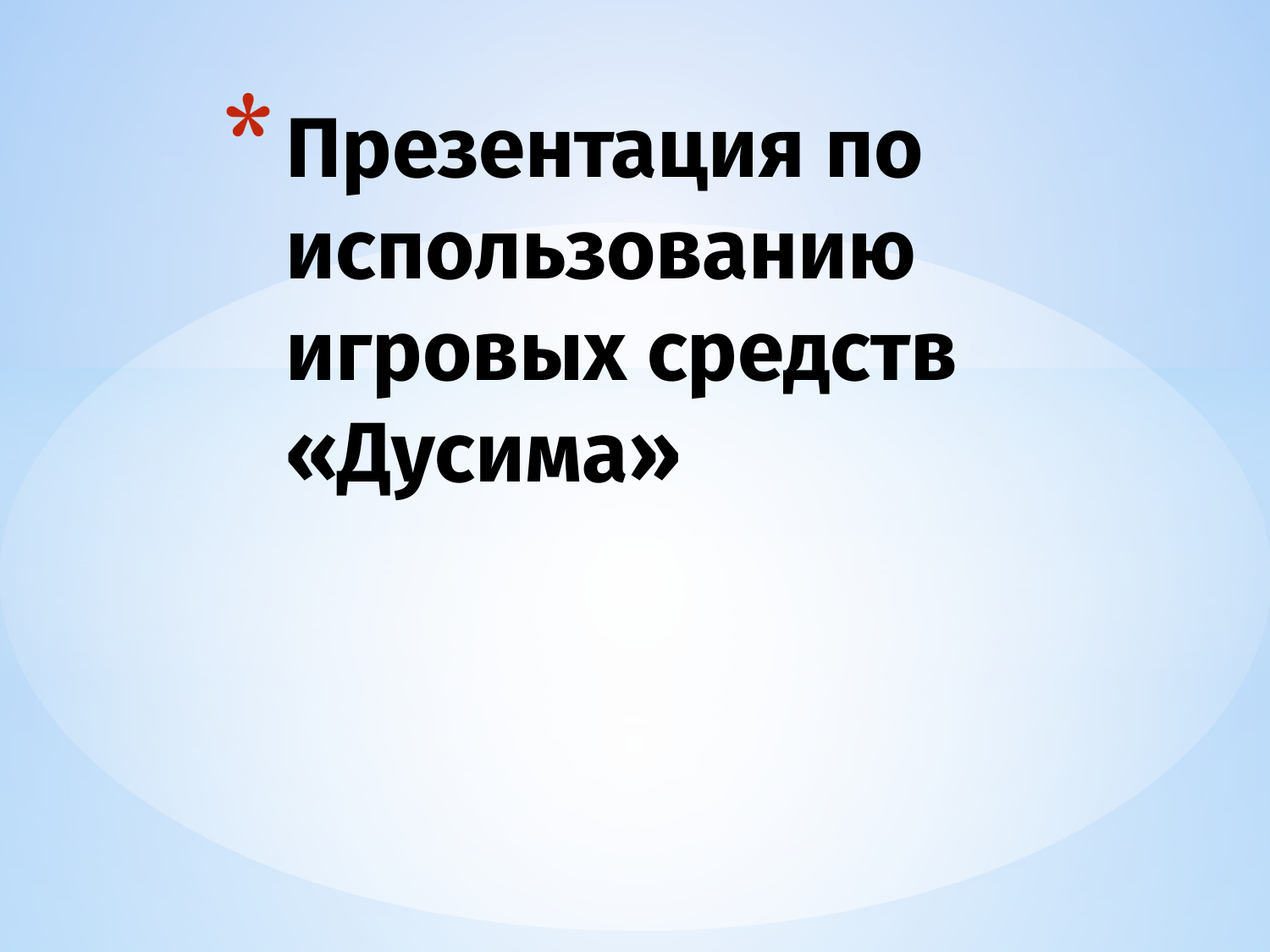

# Презентация по использованию игровых средств «Дусима»